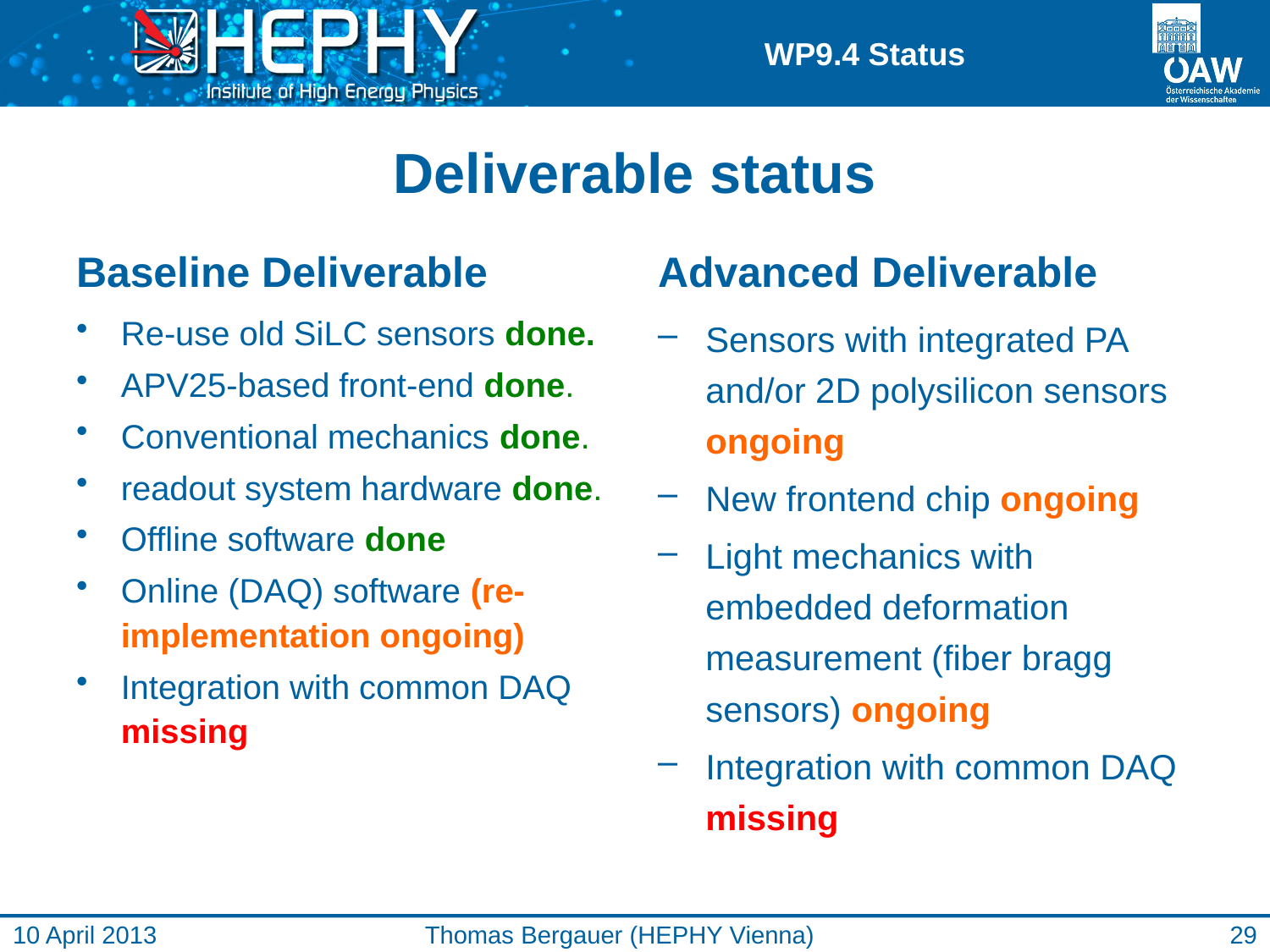

# Deliverable status
Baseline Deliverable
Advanced Deliverable
Re-use old SiLC sensors done.
APV25-based front-end done.
Conventional mechanics done.
readout system hardware done.
Offline software done
Online (DAQ) software (re-implementation ongoing)
Integration with common DAQ missing

Sensors with integrated PA and/or 2D polysilicon sensors ongoing
New frontend chip ongoing
Light mechanics with embedded deformation measurement (fiber bragg sensors) ongoing
Integration with common DAQ missing
10 April 2013
Thomas Bergauer (HEPHY Vienna)
29